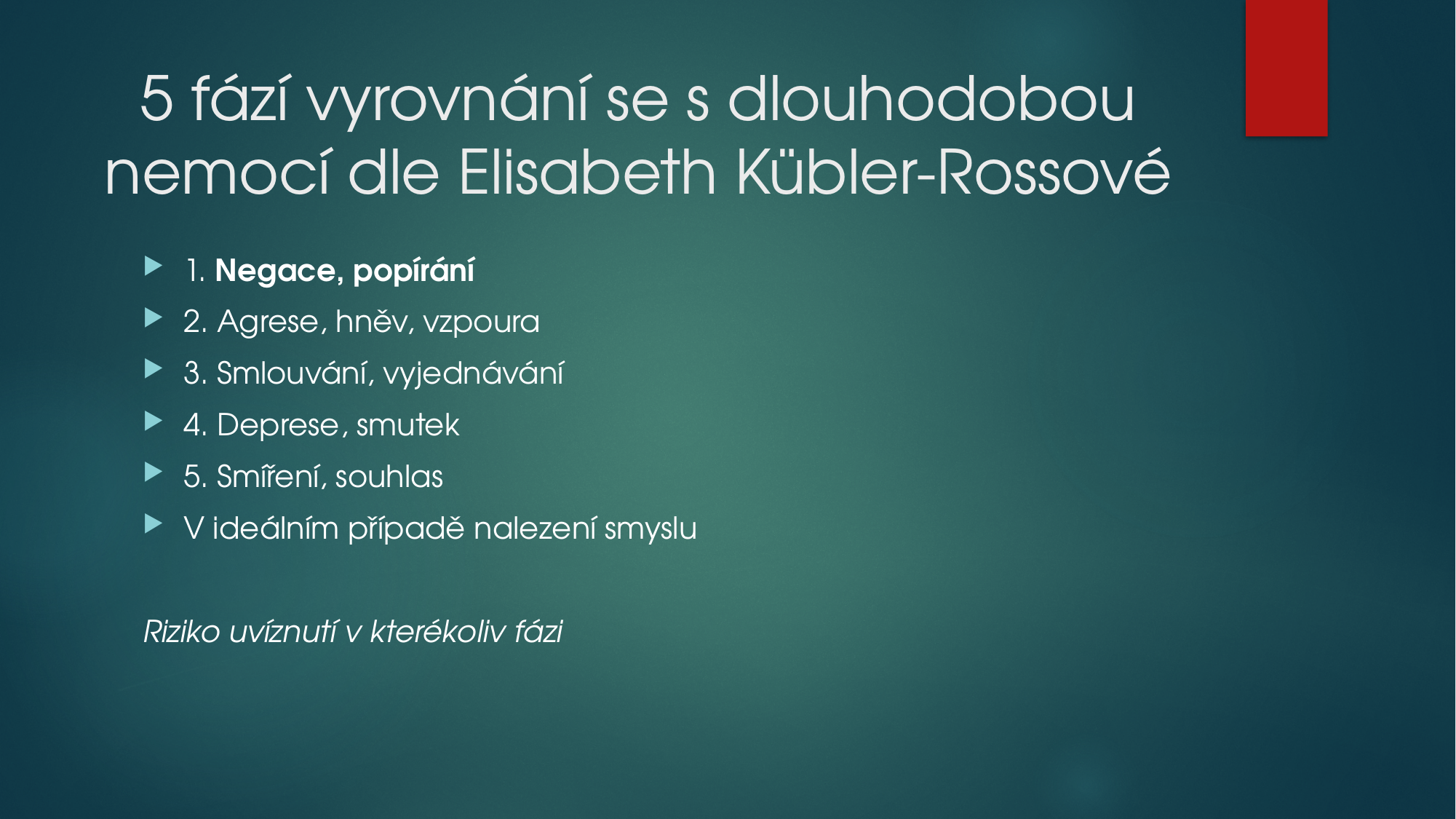

# 5 fází vyrovnání se s dlouhodobou nemocí dle Elisabeth Kübler-Rossové
1. Negace, popírání
2. Agrese, hněv, vzpoura
3. Smlouvání, vyjednávání
4. Deprese, smutek
5. Smíření, souhlas
V ideálním případě nalezení smyslu

Riziko uvíznutí v kterékoliv fázi